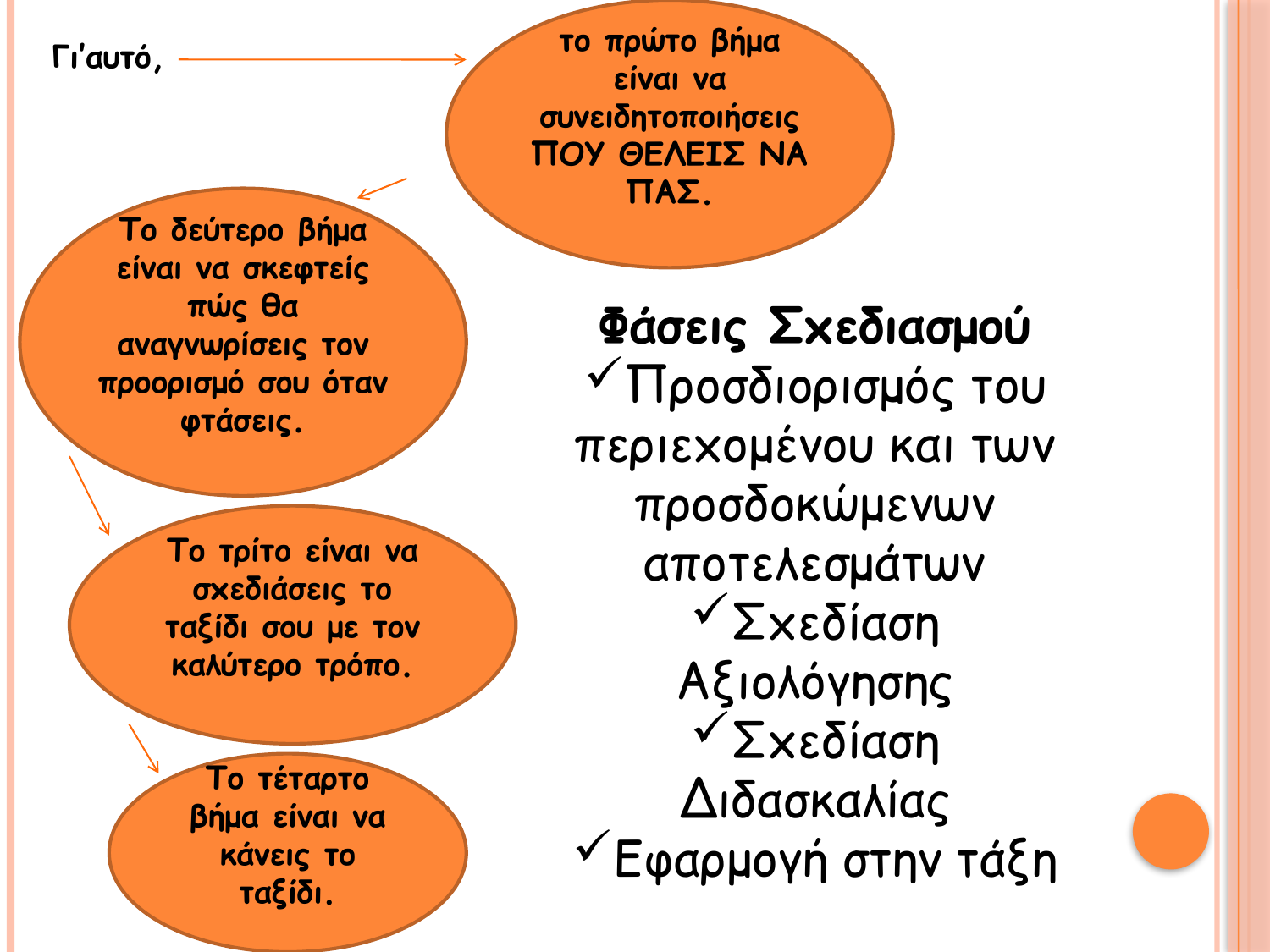

το πρώτο βήμα είναι να συνειδητοποιήσεις ΠΟΥ ΘΕΛΕΙΣ ΝΑ ΠΑΣ.

Γι’αυτό,

Το δεύτερο βήμα είναι να σκεφτείς πώς θα αναγνωρίσεις τον προορισμό σου όταν φτάσεις.

Φάσεις Σχεδιασμού
Προσδιορισμός του περιεχομένου και των προσδοκώμενων αποτελεσμάτων
Σχεδίαση Αξιολόγησης
Σχεδίαση Διδασκαλίας
Εφαρμογή στην τάξη

Το τρίτο είναι να σχεδιάσεις το ταξίδι σου με τον καλύτερο τρόπο.

Το τέταρτο βήμα είναι να κάνεις το ταξίδι.